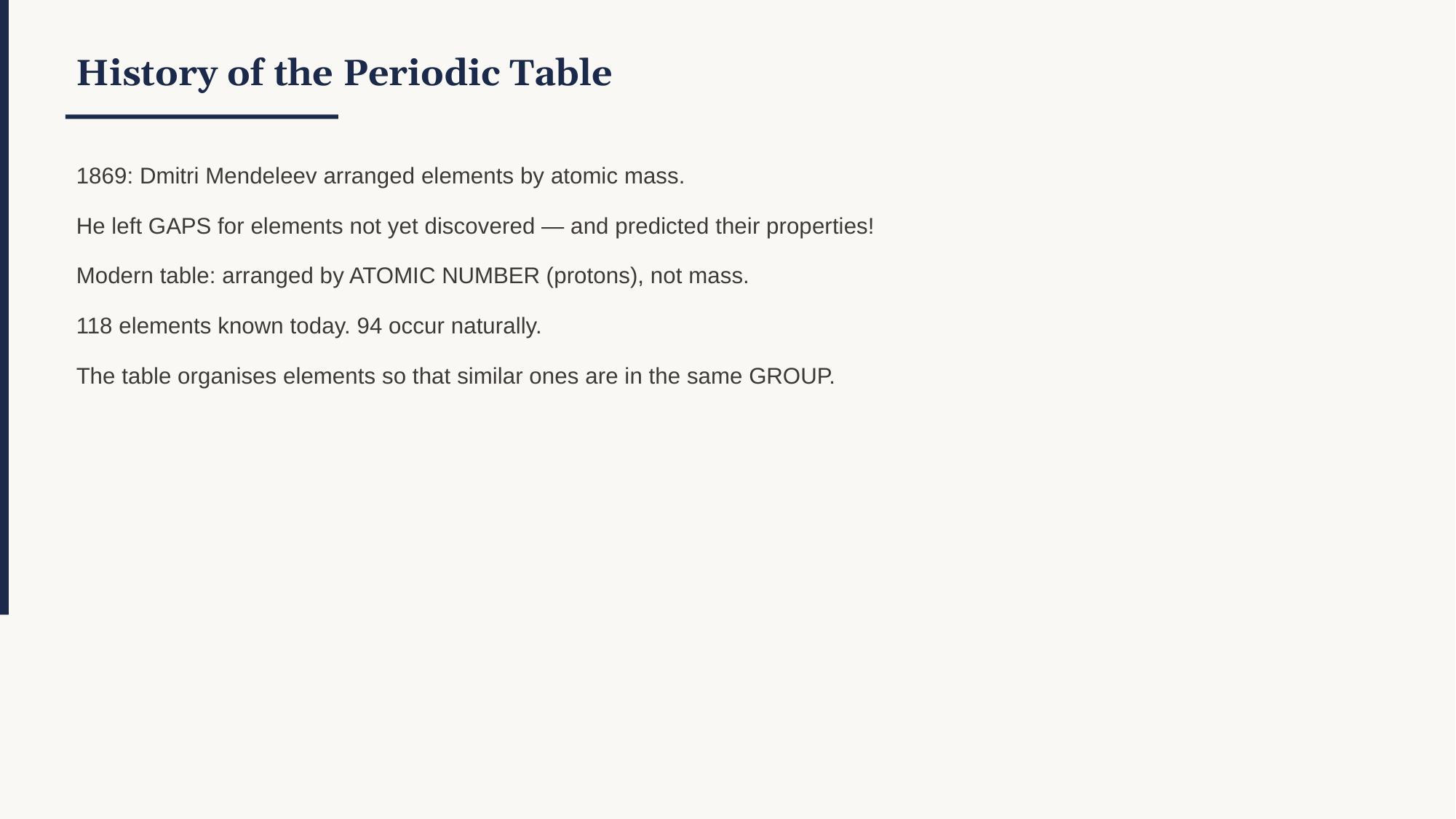

History of the Periodic Table

1869: Dmitri Mendeleev arranged elements by atomic mass.
He left GAPS for elements not yet discovered — and predicted their properties!
Modern table: arranged by ATOMIC NUMBER (protons), not mass.
118 elements known today. 94 occur naturally.
The table organises elements so that similar ones are in the same GROUP.